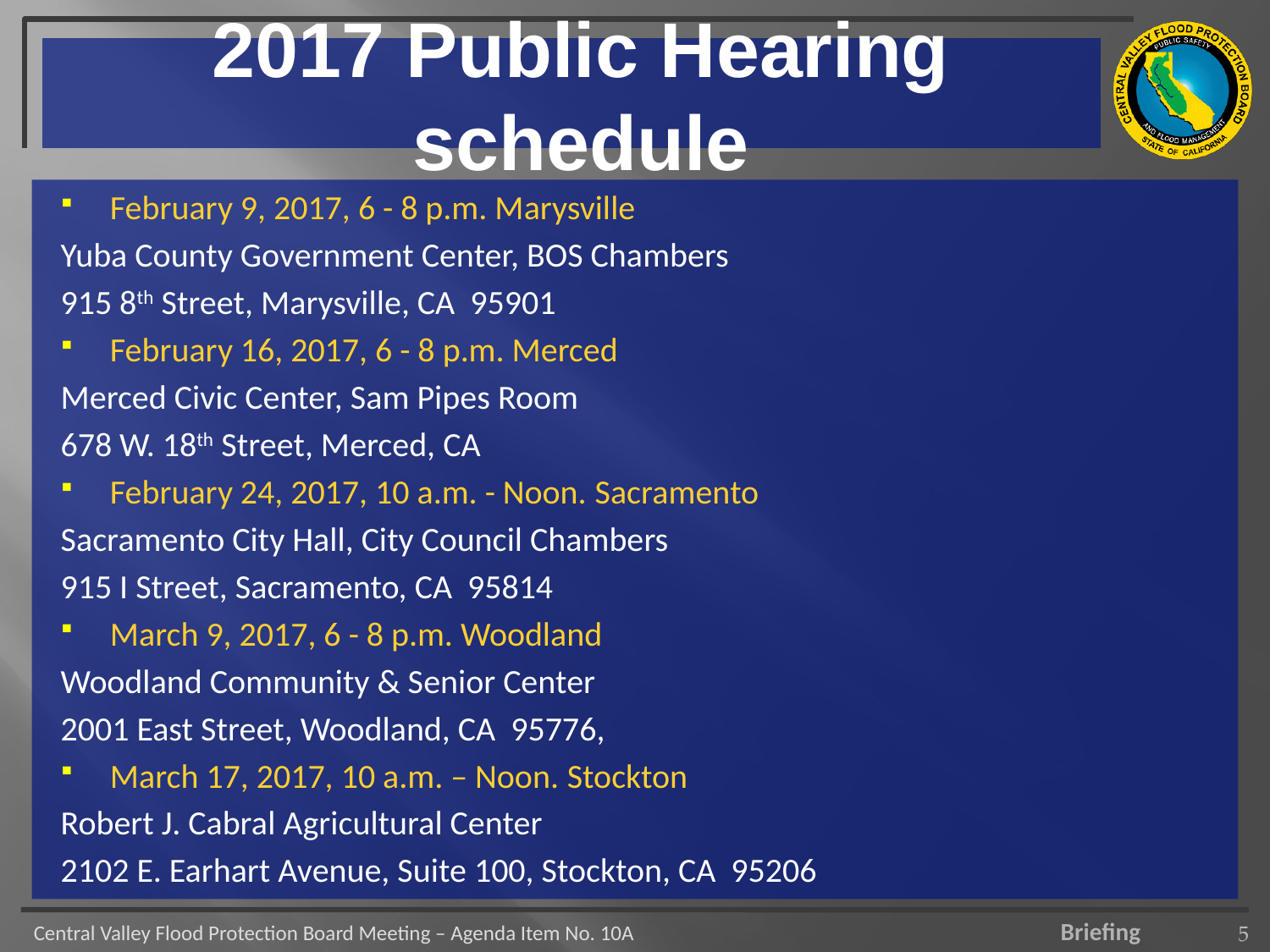

# 2017 Public Hearing schedule
February 9, 2017, 6 - 8 p.m. Marysville
	Yuba County Government Center, BOS Chambers
	915 8th Street, Marysville, CA  95901
February 16, 2017, 6 - 8 p.m. Merced
	Merced Civic Center, Sam Pipes Room
	678 W. 18th Street, Merced, CA
February 24, 2017, 10 a.m. - Noon. Sacramento
	Sacramento City Hall, City Council Chambers
	915 I Street, Sacramento, CA  95814
March 9, 2017, 6 - 8 p.m. Woodland
	Woodland Community & Senior Center
	2001 East Street, Woodland, CA  95776,
March 17, 2017, 10 a.m. – Noon. Stockton
	Robert J. Cabral Agricultural Center
	2102 E. Earhart Avenue, Suite 100, Stockton, CA  95206

5